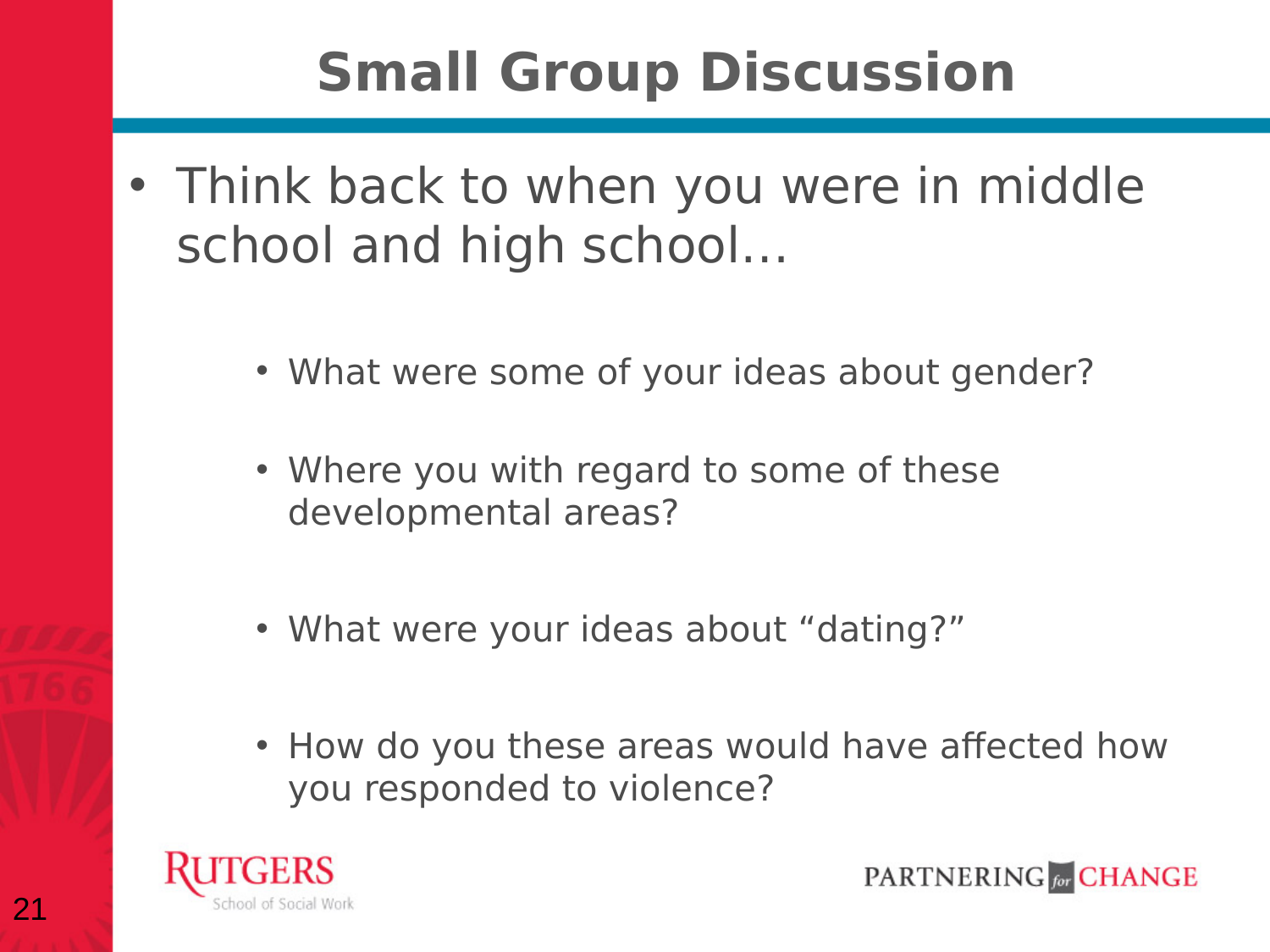

# Small Group Discussion
Think back to when you were in middle school and high school…

What were some of your ideas about gender?

Where you with regard to some of these developmental areas?

What were your ideas about “dating?”

How do you these areas would have affected how you responded to violence?

21